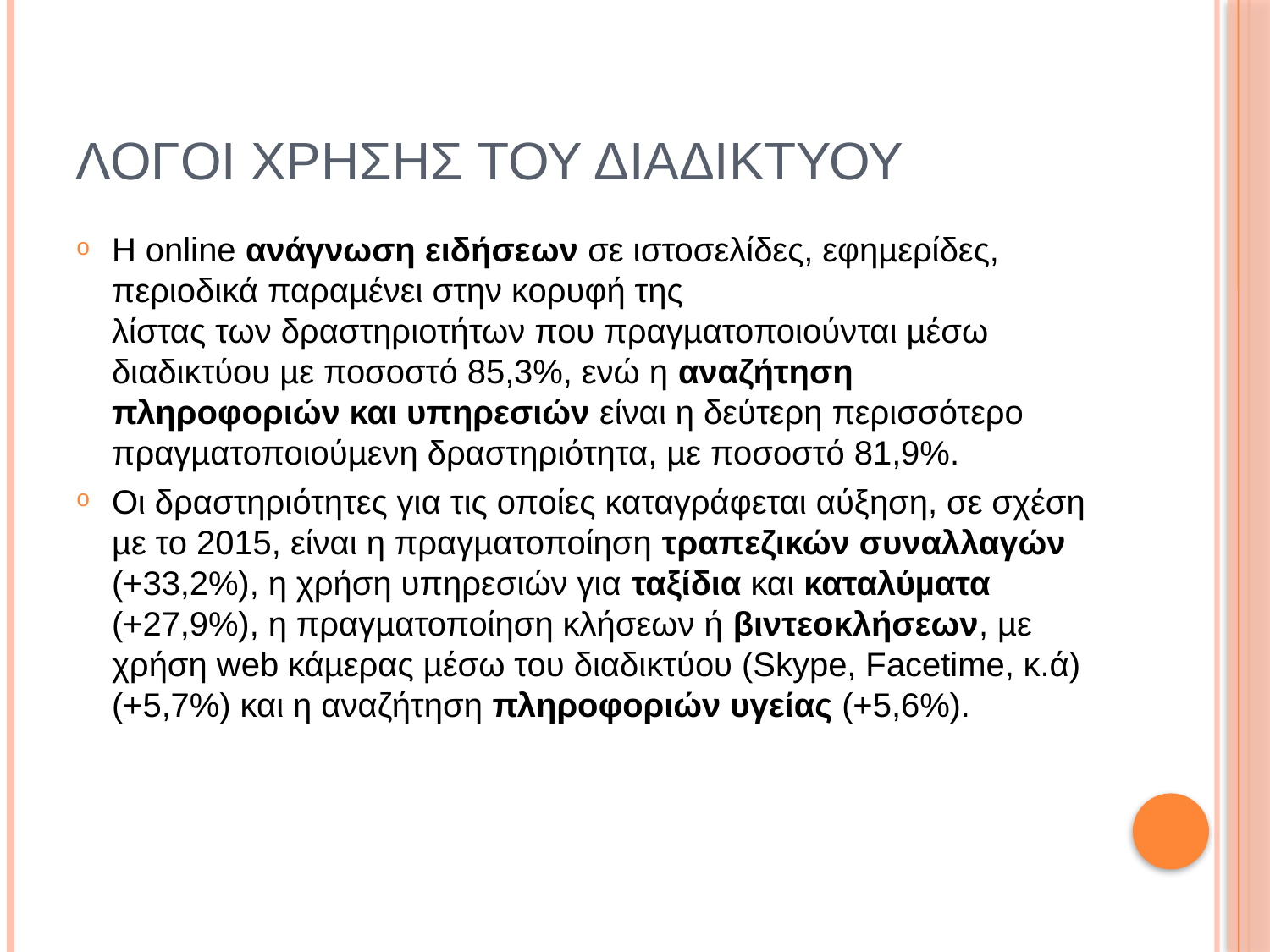

# Λογοι χρησησ του διαδικτυου
Η online ανάγνωση ειδήσεων σε ιστοσελίδες, εφηµερίδες, περιοδικά παραµένει στην κορυφή της
λίστας των δραστηριοτήτων που πραγµατοποιούνται µέσω διαδικτύου µε ποσοστό 85,3%, ενώ η αναζήτηση πληροφοριών και υπηρεσιών είναι η δεύτερη περισσότερο πραγµατοποιούµενη δραστηριότητα, µε ποσοστό 81,9%.
Οι δραστηριότητες για τις οποίες καταγράφεται αύξηση, σε σχέση µε το 2015, είναι η πραγµατοποίηση τραπεζικών συναλλαγών (+33,2%), η χρήση υπηρεσιών για ταξίδια και καταλύµατα (+27,9%), η πραγµατοποίηση κλήσεων ή βιντεοκλήσεων, µε χρήση web κάµερας µέσω του διαδικτύου (Skype, Facetime, κ.ά) (+5,7%) και η αναζήτηση πληροφοριών υγείας (+5,6%).